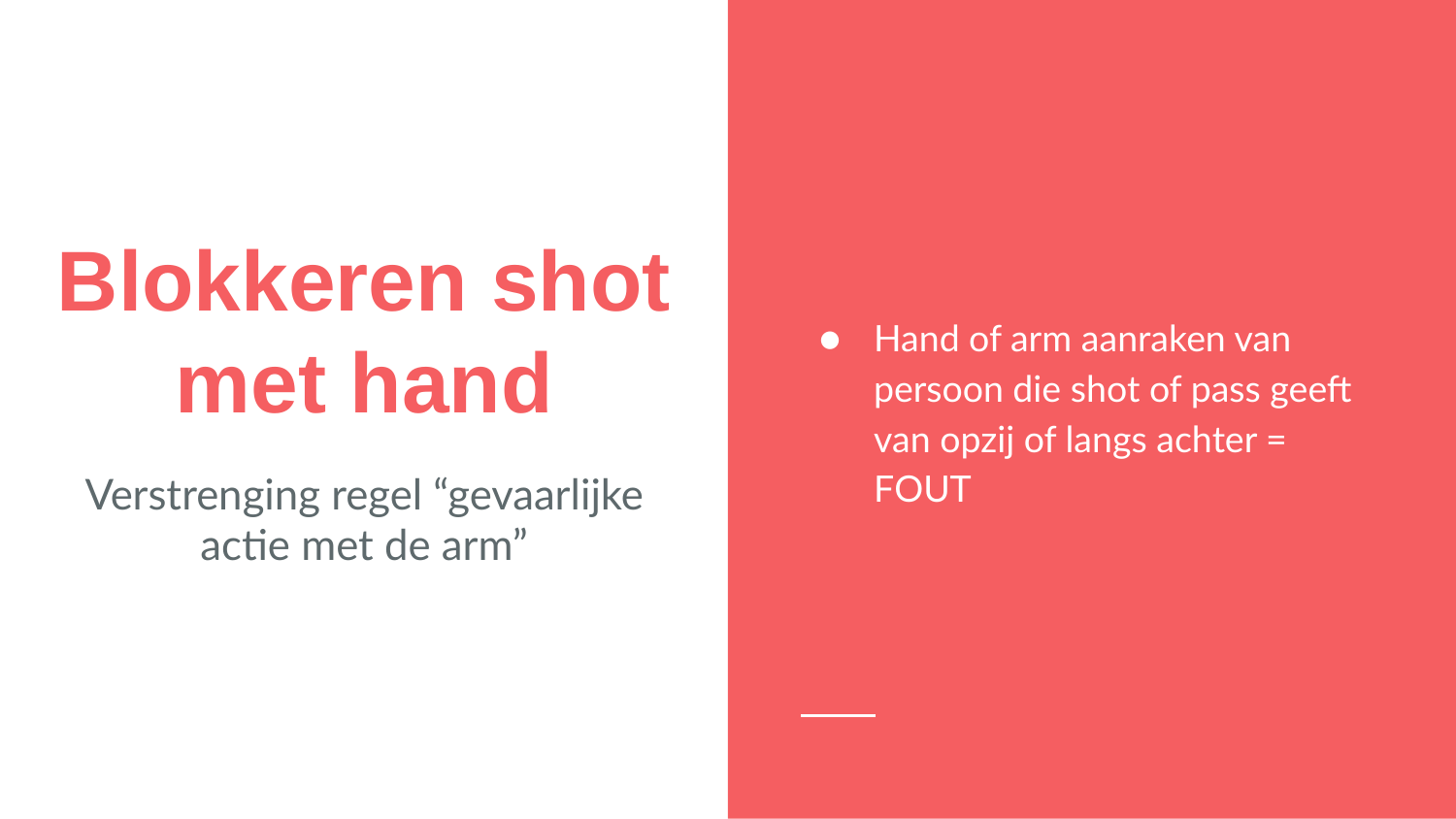

Hand of arm aanraken van persoon die shot of pass geeft van opzij of langs achter = FOUT
# Blokkeren shot met hand
Verstrenging regel “gevaarlijke actie met de arm”